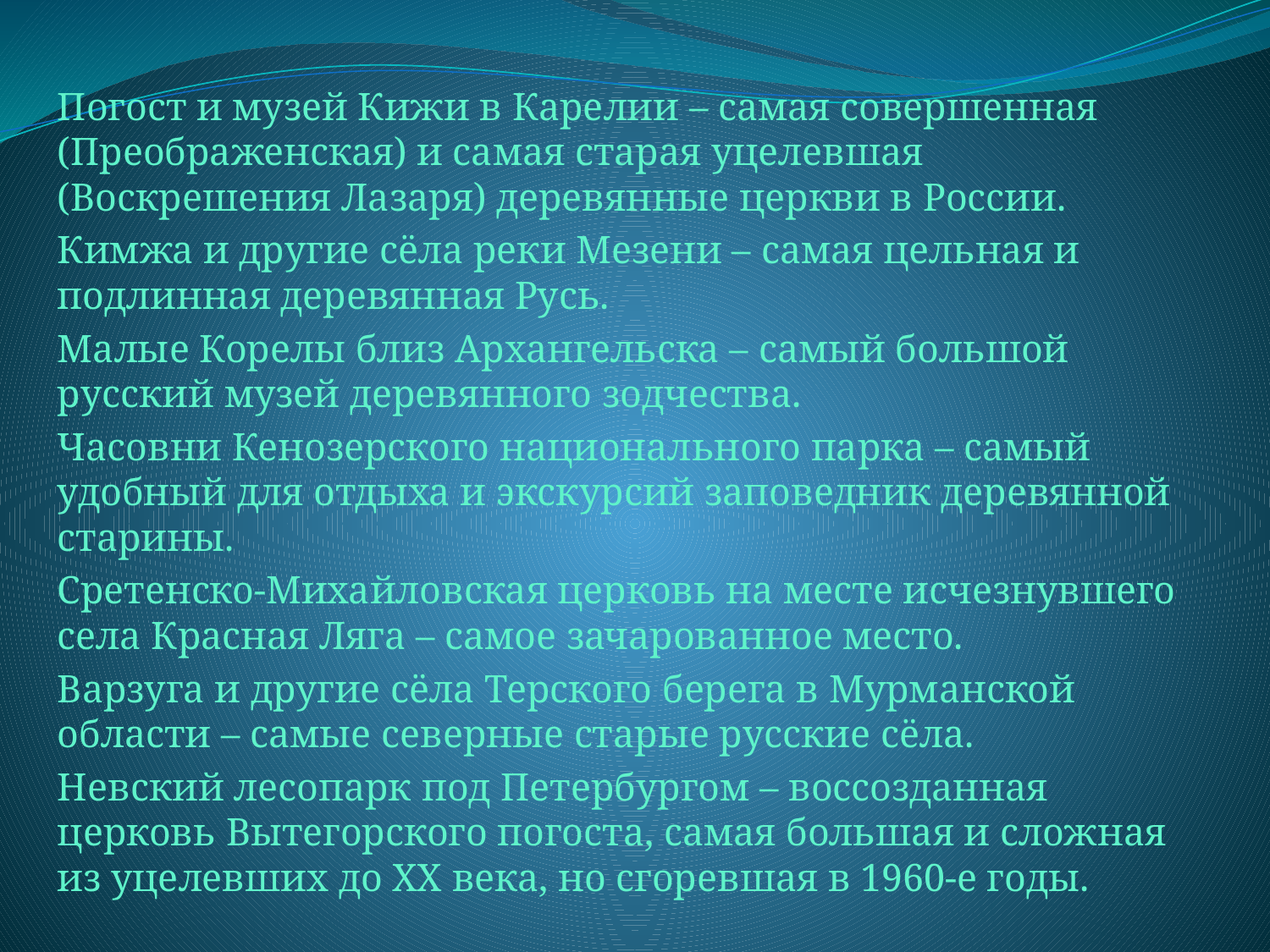

Погост и музей Кижи в Карелии – самая совершенная (Преображенская) и самая старая уцелевшая (Воскрешения Лазаря) деревянные церкви в России.
Кимжа и другие сёла реки Мезени – самая цельная и подлинная деревянная Русь.
Малые Корелы близ Архангельска – самый большой русский музей деревянного зодчества.
Часовни Кенозерского национального парка – самый удобный для отдыха и экскурсий заповедник деревянной старины.
Сретенско-Михайловская церковь на месте исчезнувшего села Красная Ляга – самое зачарованное место.
Варзуга и другие сёла Терского берега в Мурманской области – самые северные старые русские сёла.
Невский лесопарк под Петербургом – воссозданная церковь Вытегорского погоста, самая большая и сложная из уцелевших до ХХ века, но сгоревшая в 1960-е годы.